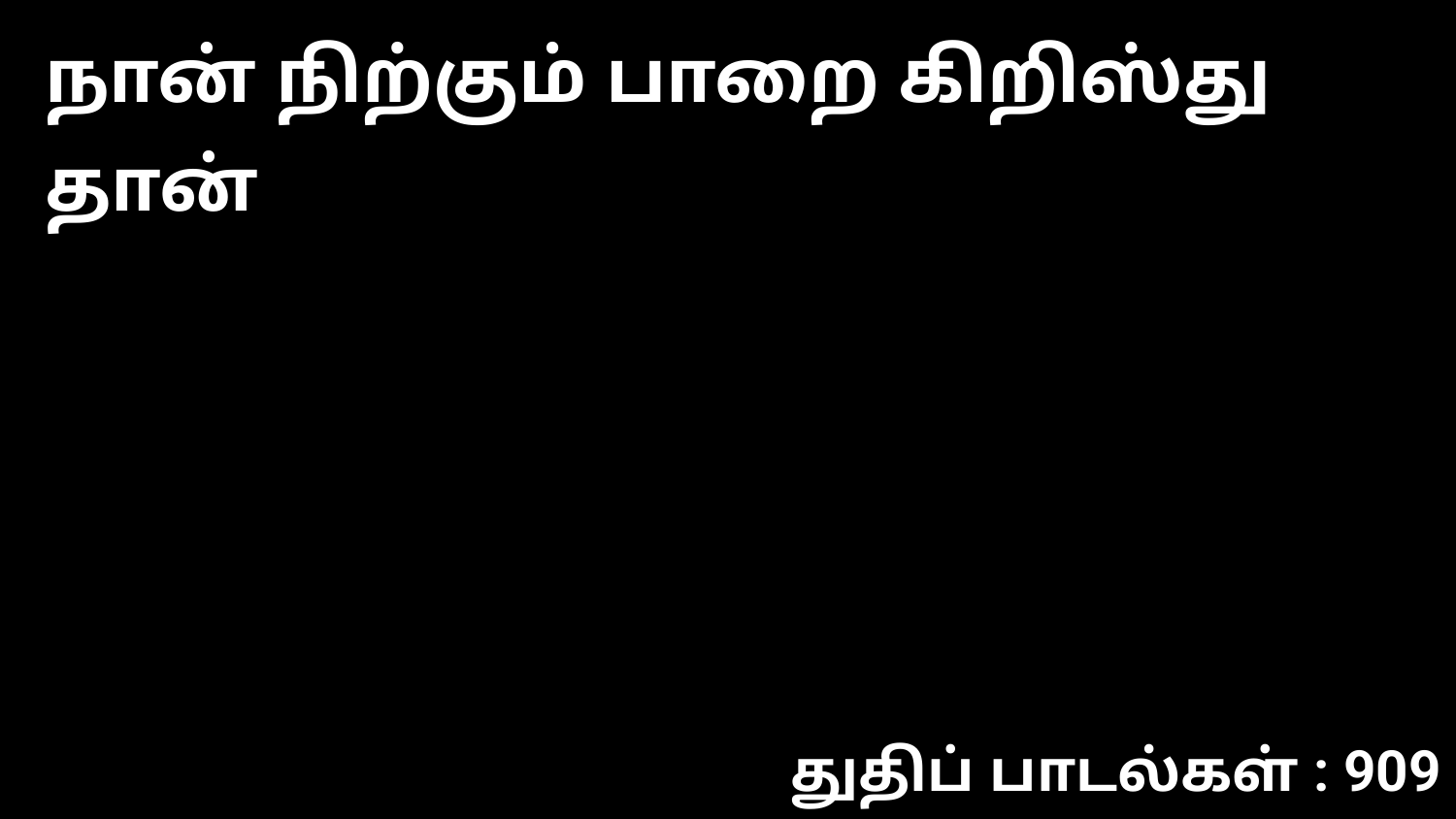

நான் நிற்கும் பாறை கிறிஸ்து தான்
துதிப் பாடல்கள் : 909